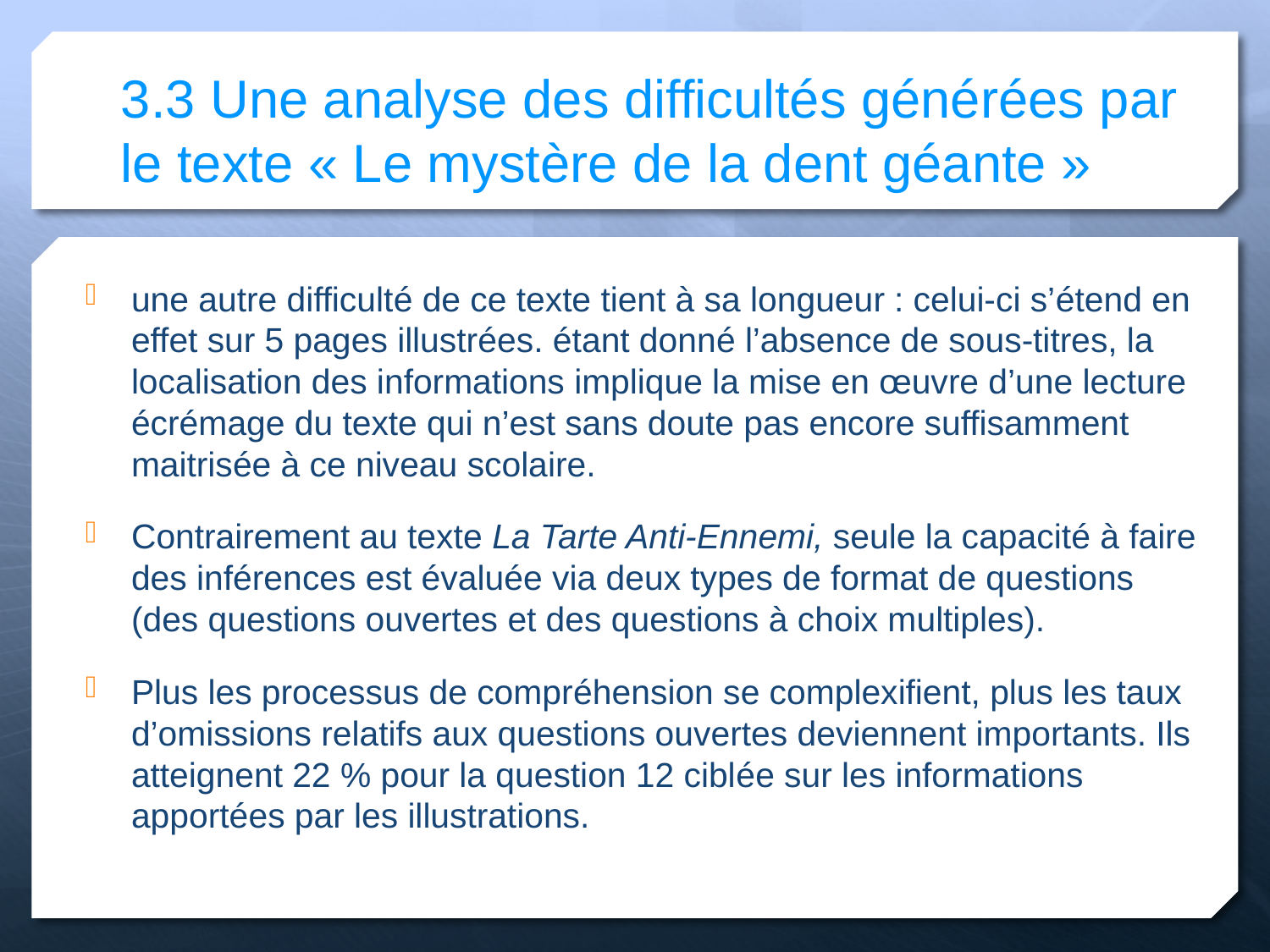

# 3.3 Une analyse des difficultés générées par le texte « Le mystère de la dent géante »
une autre difficulté de ce texte tient à sa longueur : celui-ci s’étend en effet sur 5 pages illustrées. étant donné l’absence de sous-titres, la localisation des informations implique la mise en œuvre d’une lecture écrémage du texte qui n’est sans doute pas encore suffisamment maitrisée à ce niveau scolaire.
Contrairement au texte La Tarte Anti-Ennemi, seule la capacité à faire des inférences est évaluée via deux types de format de questions (des questions ouvertes et des questions à choix multiples).
Plus les processus de compréhension se complexifient, plus les taux d’omissions relatifs aux questions ouvertes deviennent importants. Ils atteignent 22 % pour la question 12 ciblée sur les informations apportées par les illustrations.